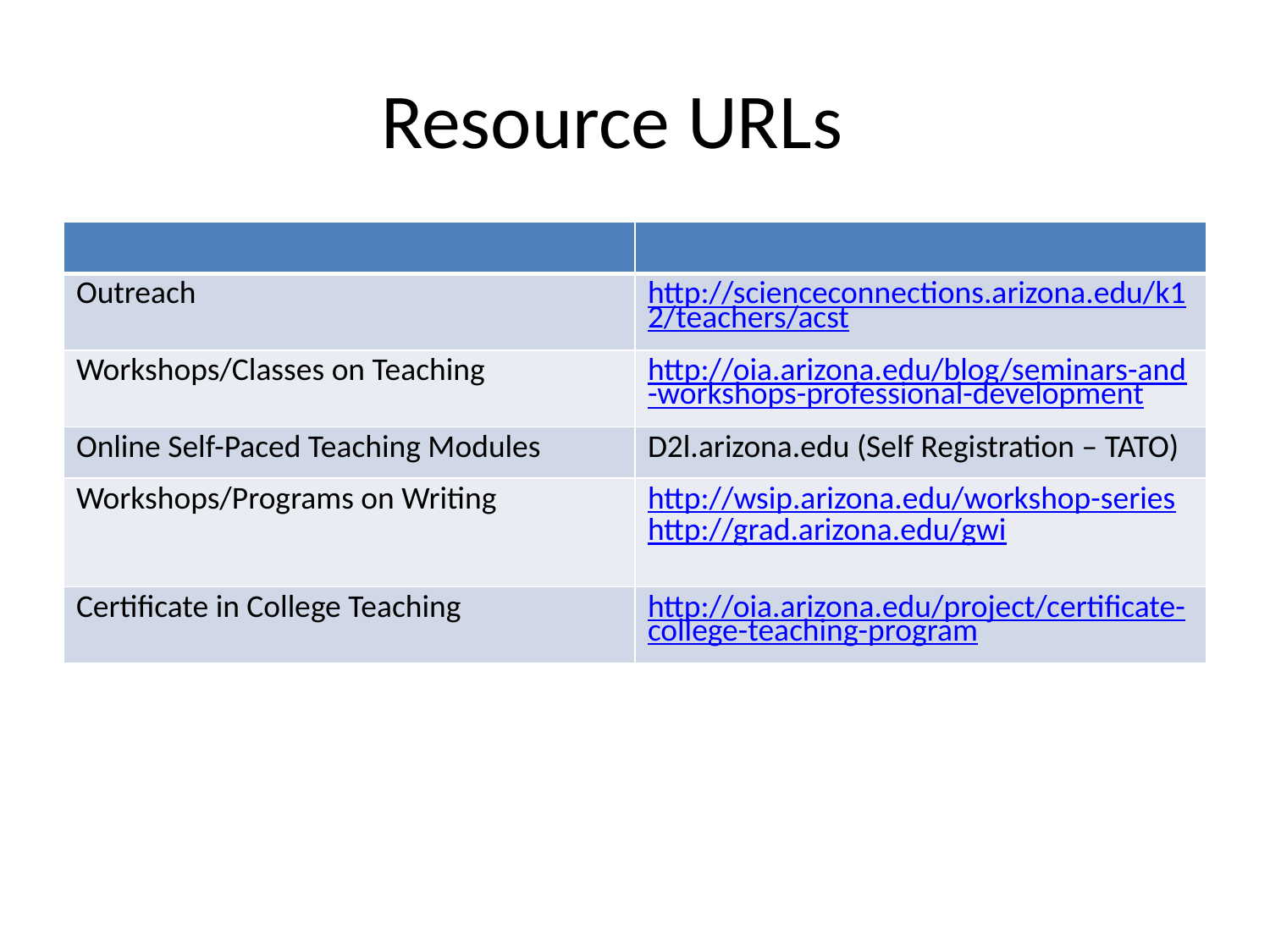

# Resource URLs
|  |  |
| --- | --- |
| Outreach | http://scienceconnections.arizona.edu/k12/teachers/acst |
| Workshops/Classes on Teaching | http://oia.arizona.edu/blog/seminars-and-workshops-professional-development |
| Online Self-Paced Teaching Modules | D2l.arizona.edu (Self Registration – TATO) |
| Workshops/Programs on Writing | http://wsip.arizona.edu/workshop-series http://grad.arizona.edu/gwi |
| Certificate in College Teaching | http://oia.arizona.edu/project/certificate-college-teaching-program |